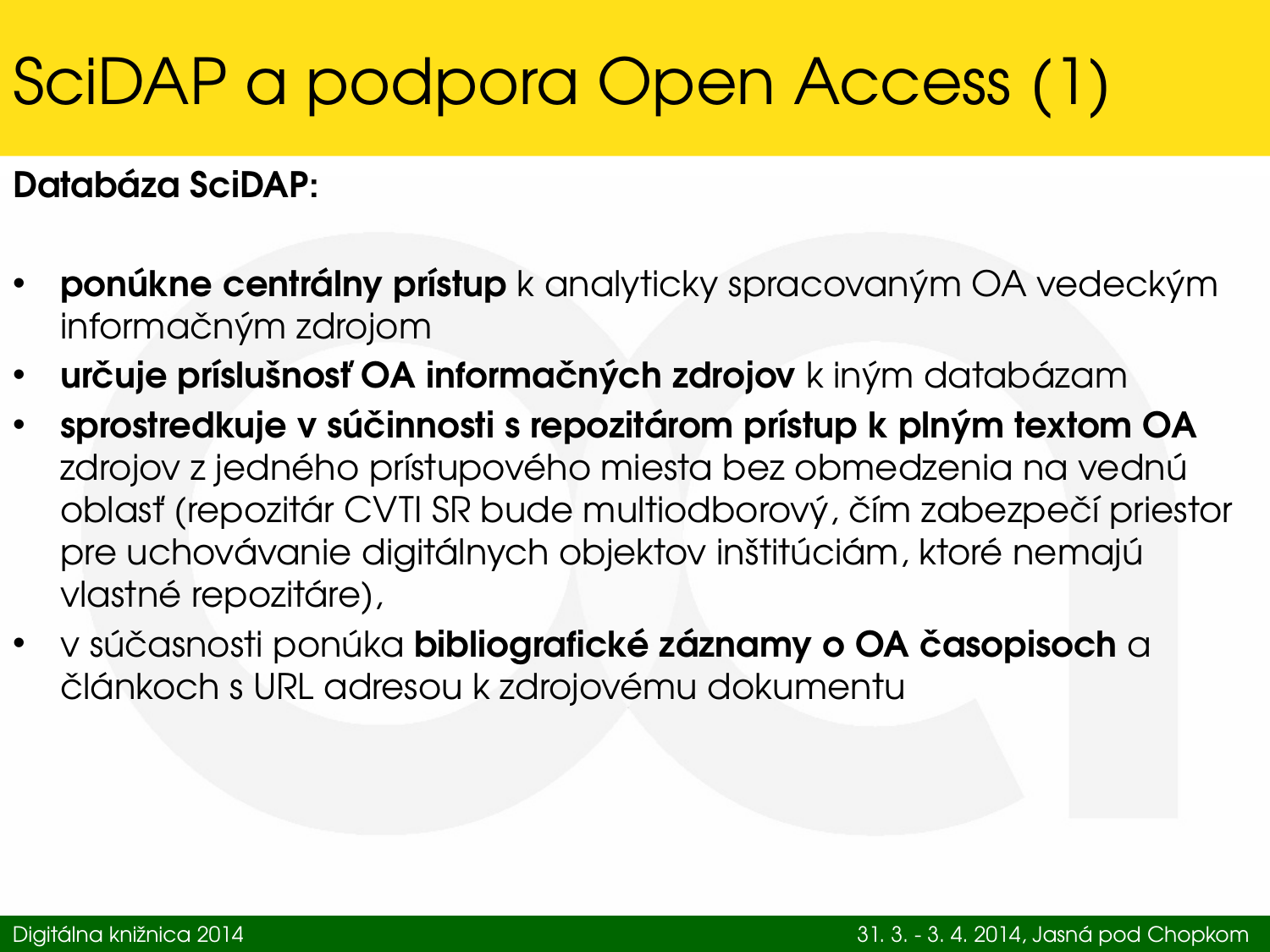

# SciDAP a podpora Open Access (1)
Databáza SciDAP:

ponúkne centrálny prístup k analyticky spracovaným OA vedeckým informačným zdrojom
určuje príslušnosť OA informačných zdrojov k iným databázam
sprostredkuje v súčinnosti s repozitárom prístup k plným textom OA zdrojov z jedného prístupového miesta bez obmedzenia na vednú oblasť (repozitár CVTI SR bude multiodborový, čím zabezpečí priestor pre uchovávanie digitálnych objektov inštitúciám, ktoré nemajú vlastné repozitáre),
v súčasnosti ponúka bibliografické záznamy o OA časopisoch a článkoch s URL adresou k zdrojovému dokumentu